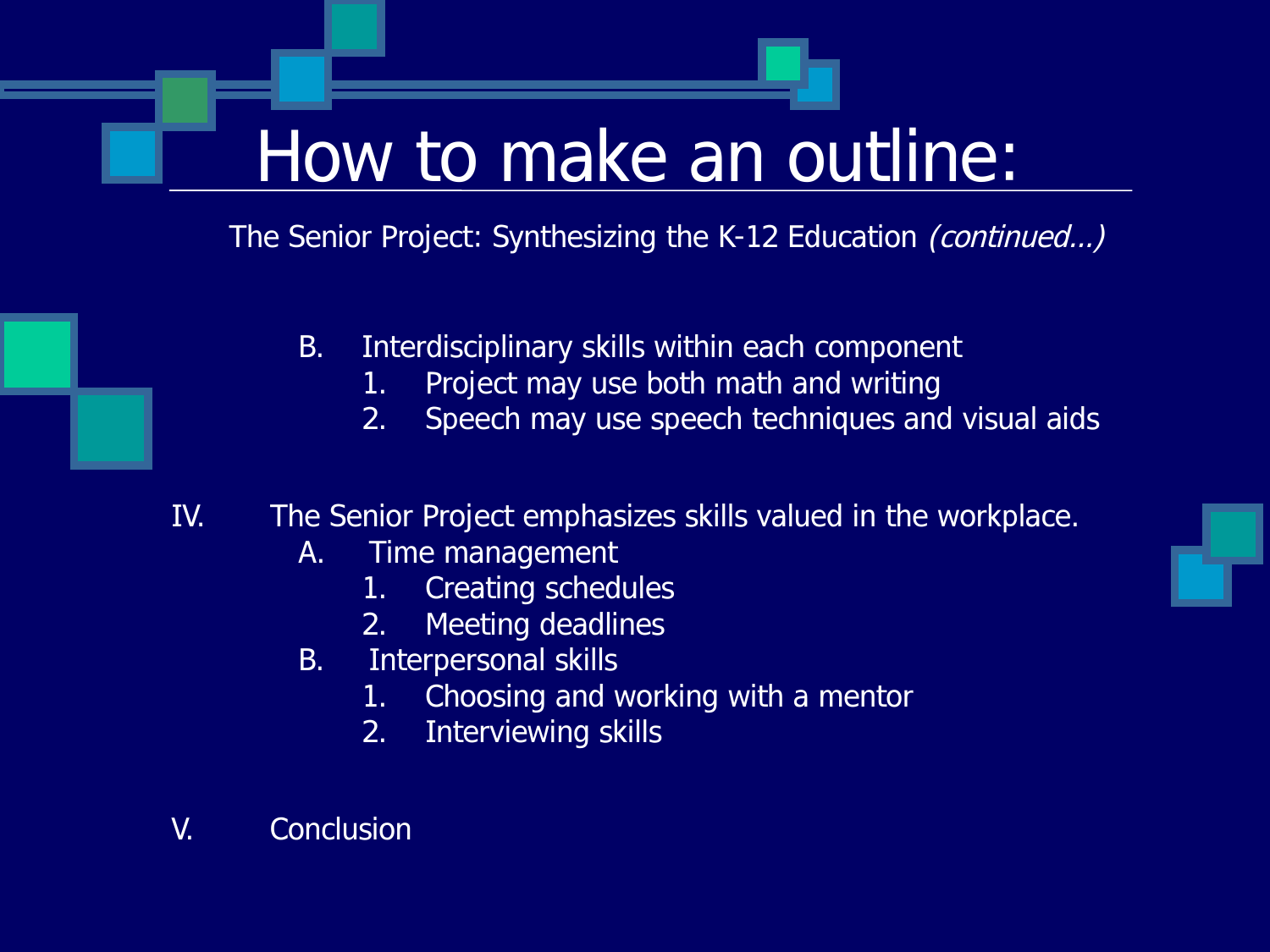

# How to make an outline:

The Senior Project: Synthesizing the K-12 Education (continued…)

B.    Interdisciplinary skills within each component
Project may use both math and writing
Speech may use speech techniques and visual aids

The Senior Project emphasizes skills valued in the workplace.
Time management
Creating schedules
Meeting deadlines
Interpersonal skills
Choosing and working with a mentor
Interviewing skills

Conclusion